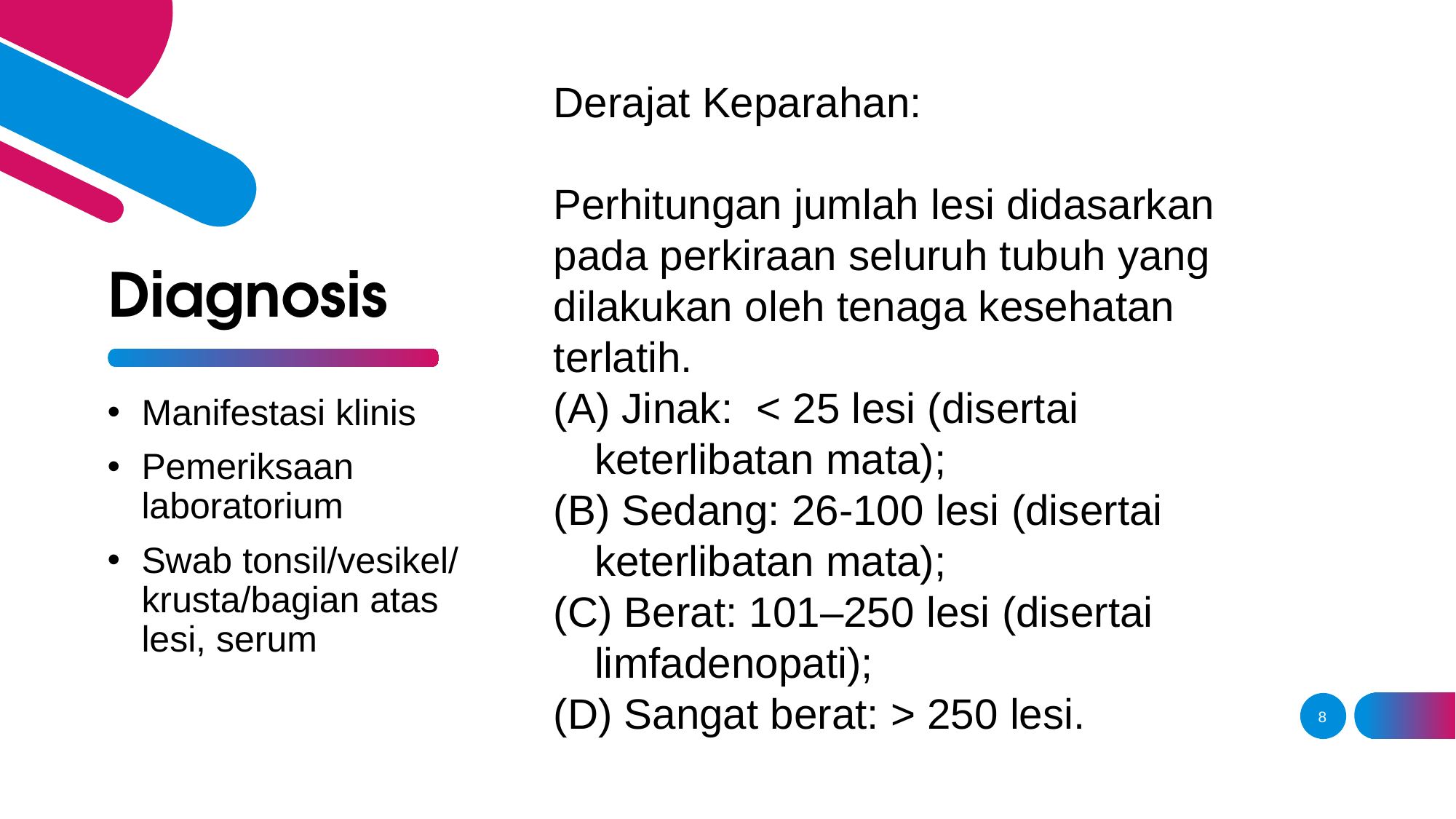

Derajat Keparahan:

Perhitungan jumlah lesi didasarkan pada perkiraan seluruh tubuh yang dilakukan oleh tenaga kesehatan terlatih.
 Jinak:  < 25 lesi (disertai keterlibatan mata);
 Sedang: 26-100 lesi (disertai keterlibatan mata);
 Berat: 101–250 lesi (disertai limfadenopati);
 Sangat berat: > 250 lesi.
# Diagnosis
Manifestasi klinis
Pemeriksaan laboratorium
Swab tonsil/vesikel/ krusta/bagian atas lesi, serum
8